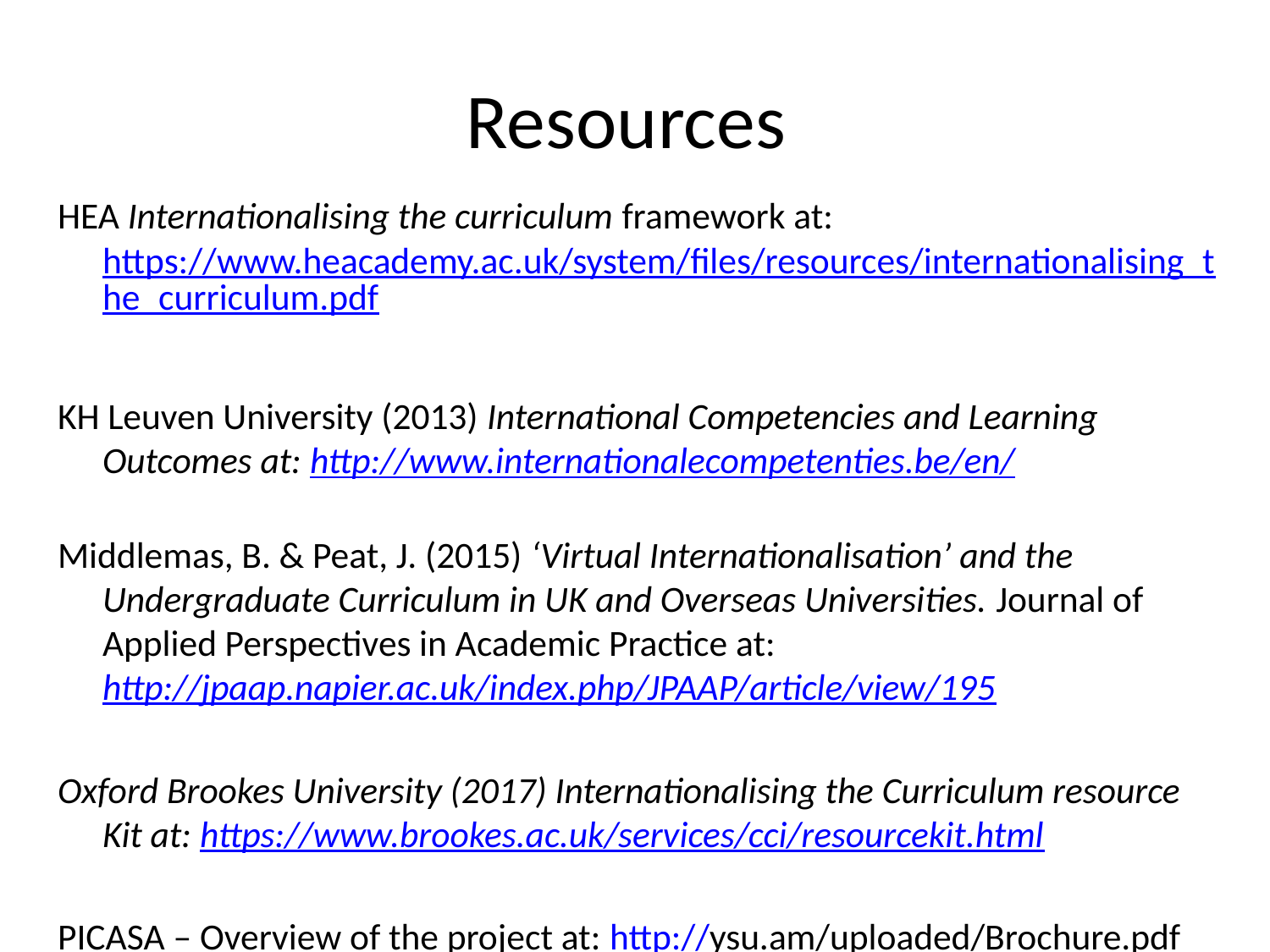

# Resources
HEA Internationalising the curriculum framework at: https://www.heacademy.ac.uk/system/files/resources/internationalising_the_curriculum.pdf

KH Leuven University (2013) International Competencies and Learning Outcomes at: http://www.internationalecompetenties.be/en/

Middlemas, B. & Peat, J. (2015) ‘Virtual Internationalisation’ and the Undergraduate Curriculum in UK and Overseas Universities. Journal of Applied Perspectives in Academic Practice at: http://jpaap.napier.ac.uk/index.php/JPAAP/article/view/195

Oxford Brookes University (2017) Internationalising the Curriculum resource Kit at: https://www.brookes.ac.uk/services/cci/resourcekit.html

PICASA – Overview of the project at: http://ysu.am/uploaded/Brochure.pdf